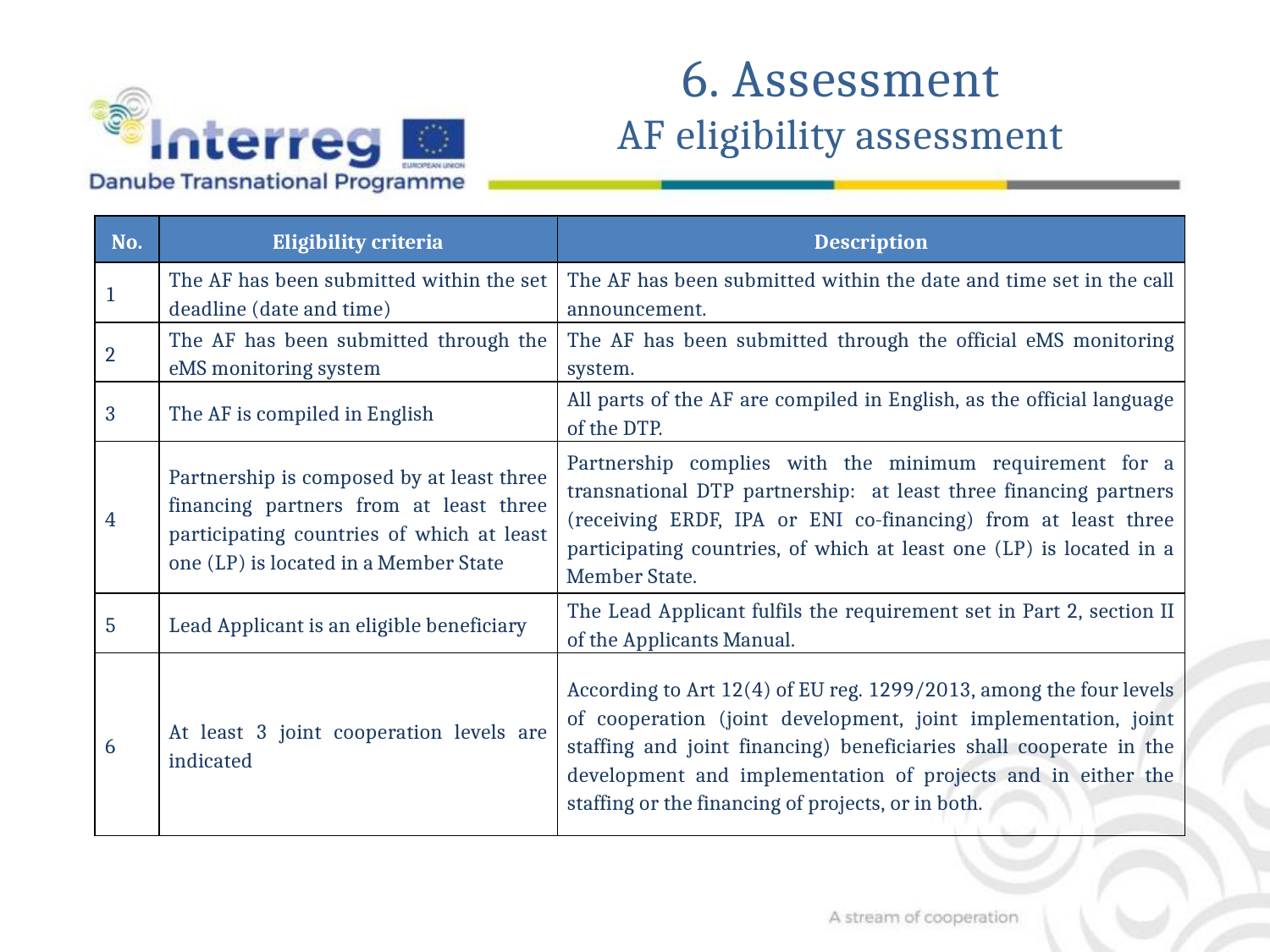

6. Assessment
AF eligibility assessment

| No. | Eligibility criteria | Description |
| --- | --- | --- |
| 1 | The AF has been submitted within the set deadline (date and time) | The AF has been submitted within the date and time set in the call announcement. |
| 2 | The AF has been submitted through the eMS monitoring system | The AF has been submitted through the official eMS monitoring system. |
| 3 | The AF is compiled in English | All parts of the AF are compiled in English, as the official language of the DTP. |
| 4 | Partnership is composed by at least three financing partners from at least three participating countries of which at least one (LP) is located in a Member State | Partnership complies with the minimum requirement for a transnational DTP partnership: at least three financing partners (receiving ERDF, IPA or ENI co-financing) from at least three participating countries, of which at least one (LP) is located in a Member State. |
| 5 | Lead Applicant is an eligible beneficiary | The Lead Applicant fulfils the requirement set in Part 2, section II of the Applicants Manual. |
| 6 | At least 3 joint cooperation levels are indicated | According to Art 12(4) of EU reg. 1299/2013, among the four levels of cooperation (joint development, joint implementation, joint staffing and joint financing) beneficiaries shall cooperate in the development and implementation of projects and in either the staffing or the financing of projects, or in both. |